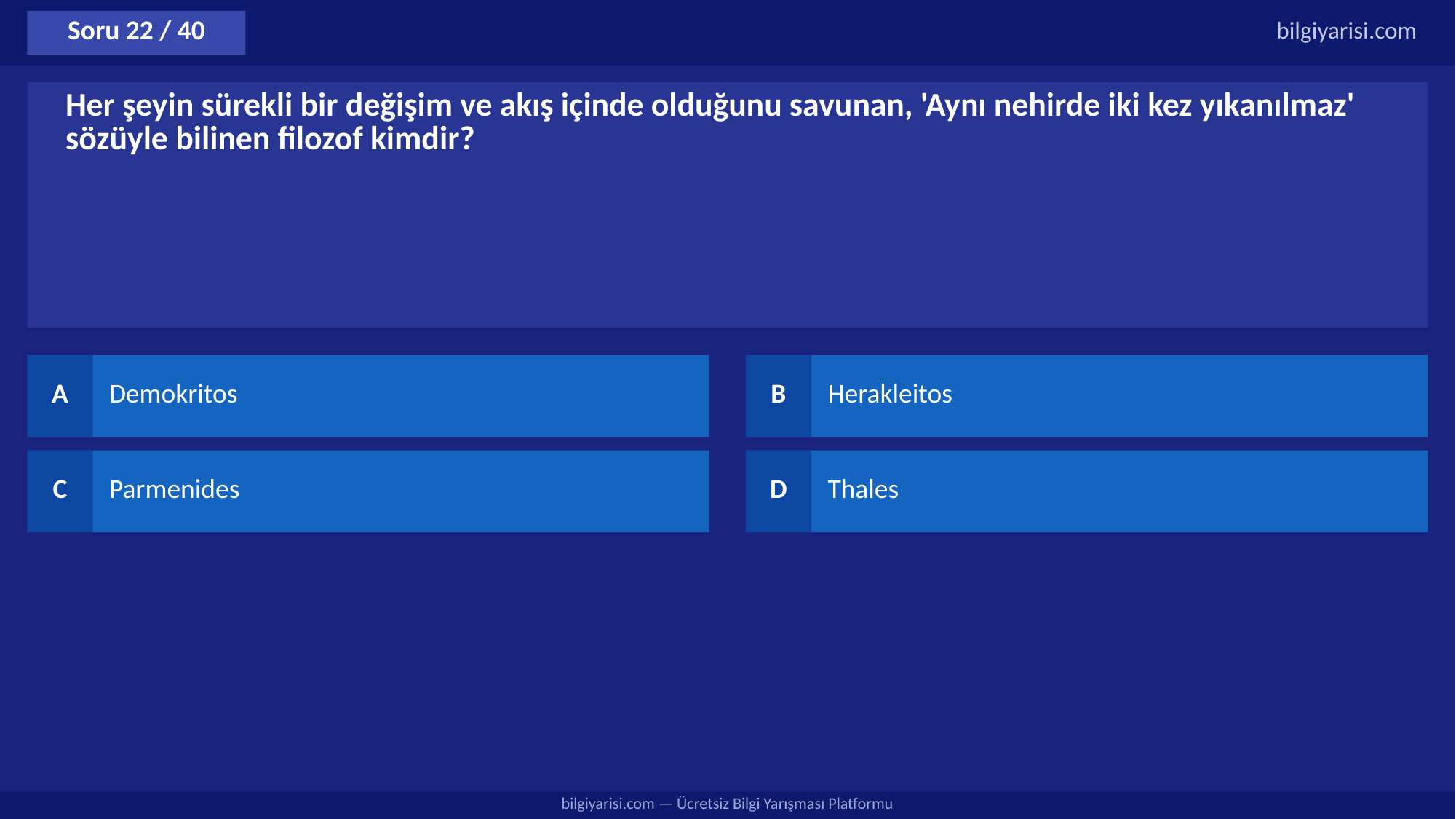

Soru 22 / 40
bilgiyarisi.com

Her şeyin sürekli bir değişim ve akış içinde olduğunu savunan, 'Aynı nehirde iki kez yıkanılmaz' sözüyle bilinen filozof kimdir?

A
Demokritos

B
Herakleitos

C
Parmenides

D
Thales
bilgiyarisi.com — Ücretsiz Bilgi Yarışması Platformu